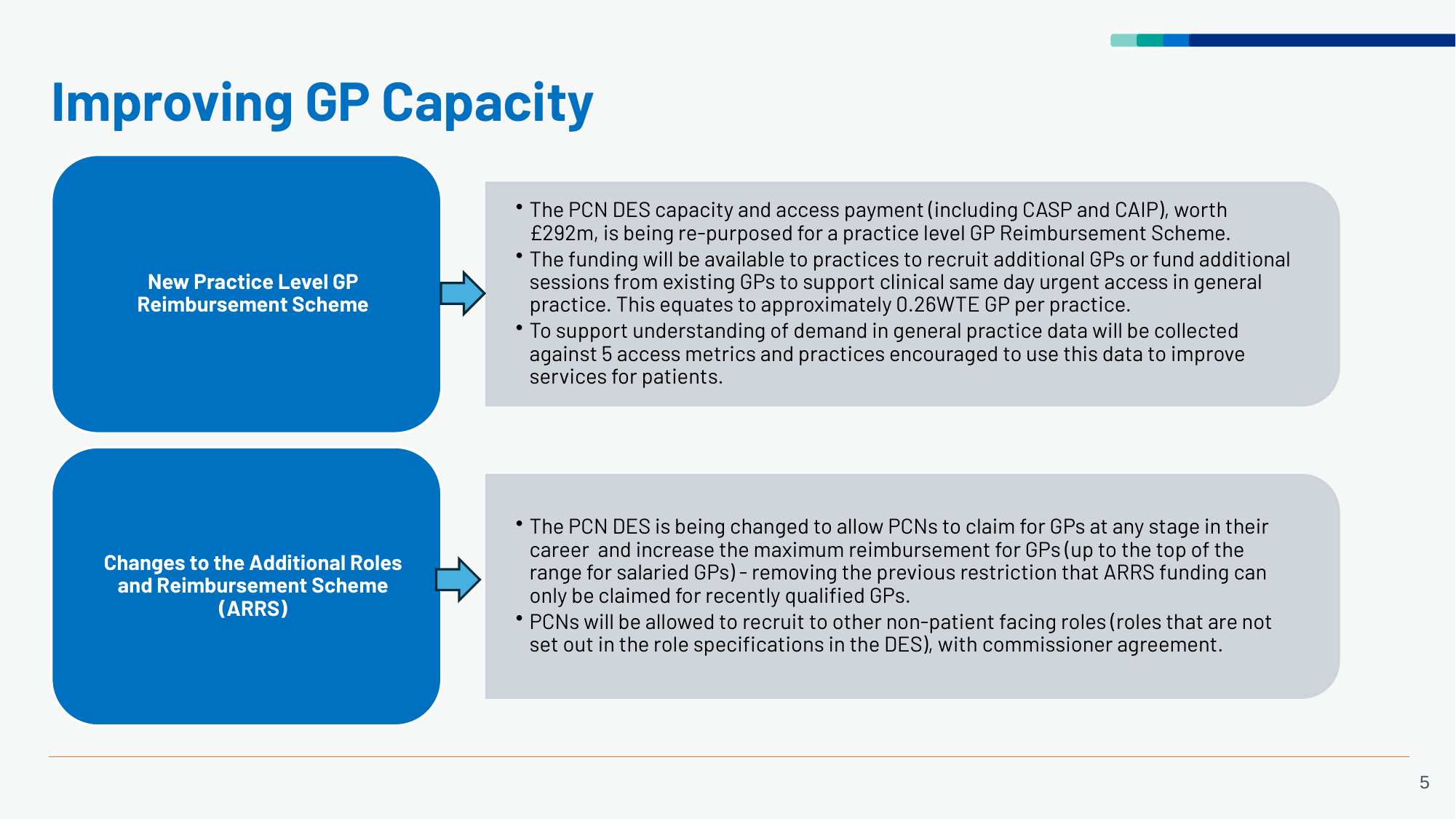

# Improving GP Capacity
The PCN DES capacity and access payment (including CASP and CAIP), worth £292m, is being re-purposed for a practice level GP Reimbursement Scheme.
The funding will be available to practices to recruit additional GPs or fund additional sessions from existing GPs to support clinical same day urgent access in general practice. This equates to approximately 0.26WTE GP per practice.
To support understanding of demand in general practice data will be collected against 5 access metrics and practices encouraged to use this data to improve services for patients.
New Practice Level GP Reimbursement Scheme
The PCN DES is being changed to allow PCNs to claim for GPs at any stage in their career  and increase the maximum reimbursement for GPs (up to the top of the range for salaried GPs) - removing the previous restriction that ARRS funding can only be claimed for recently qualified GPs.
PCNs will be allowed to recruit to other non-patient facing roles (roles that are not set out in the role specifications in the DES), with commissioner agreement.
Changes to the Additional Roles and Reimbursement Scheme (ARRS)